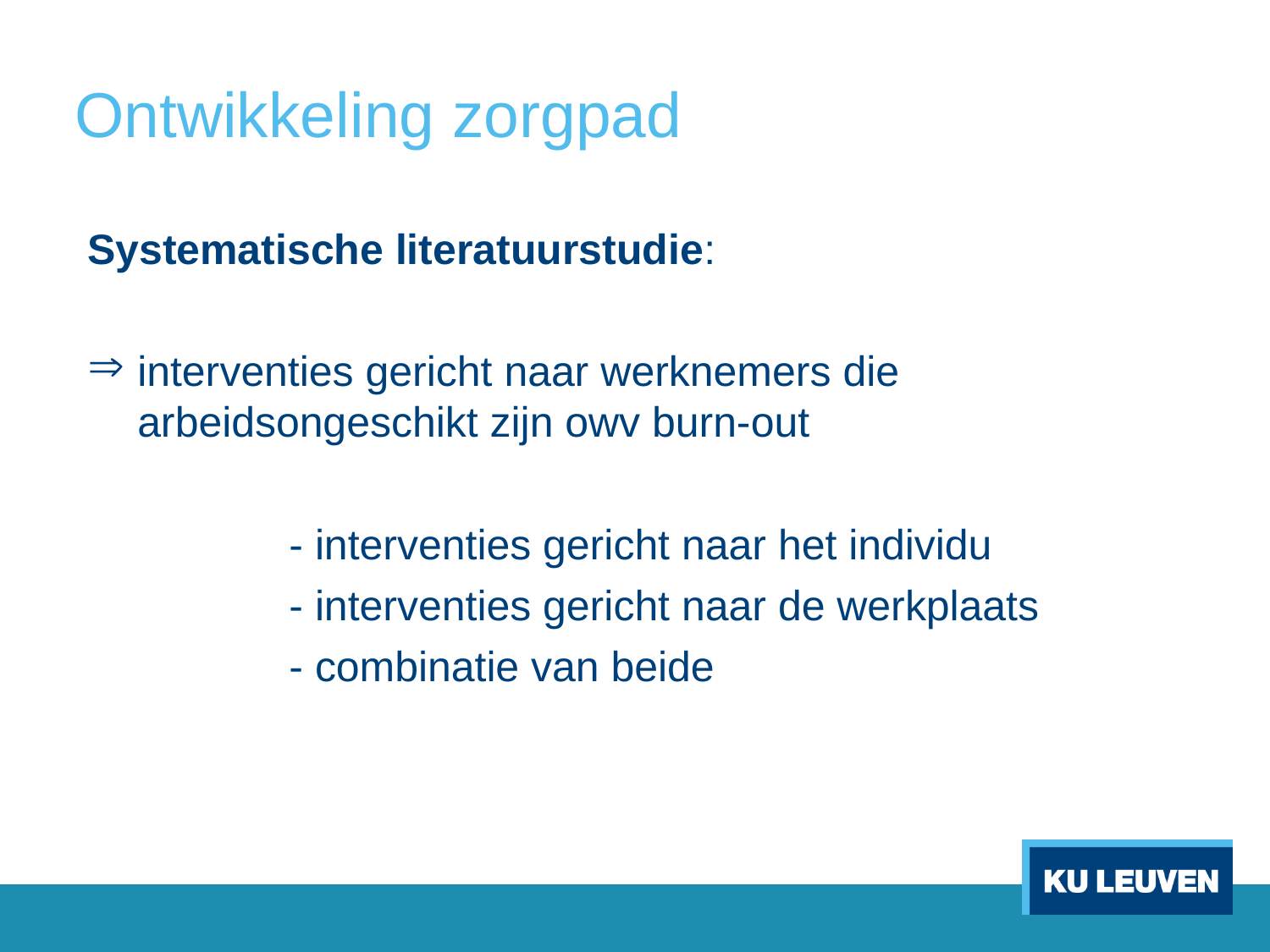

# Ontwikkeling zorgpad
Systematische literatuurstudie:

interventies gericht naar werknemers die arbeidsongeschikt zijn owv burn-out

                 - interventies gericht naar het individu
                 - interventies gericht naar de werkplaats
                 - combinatie van beide